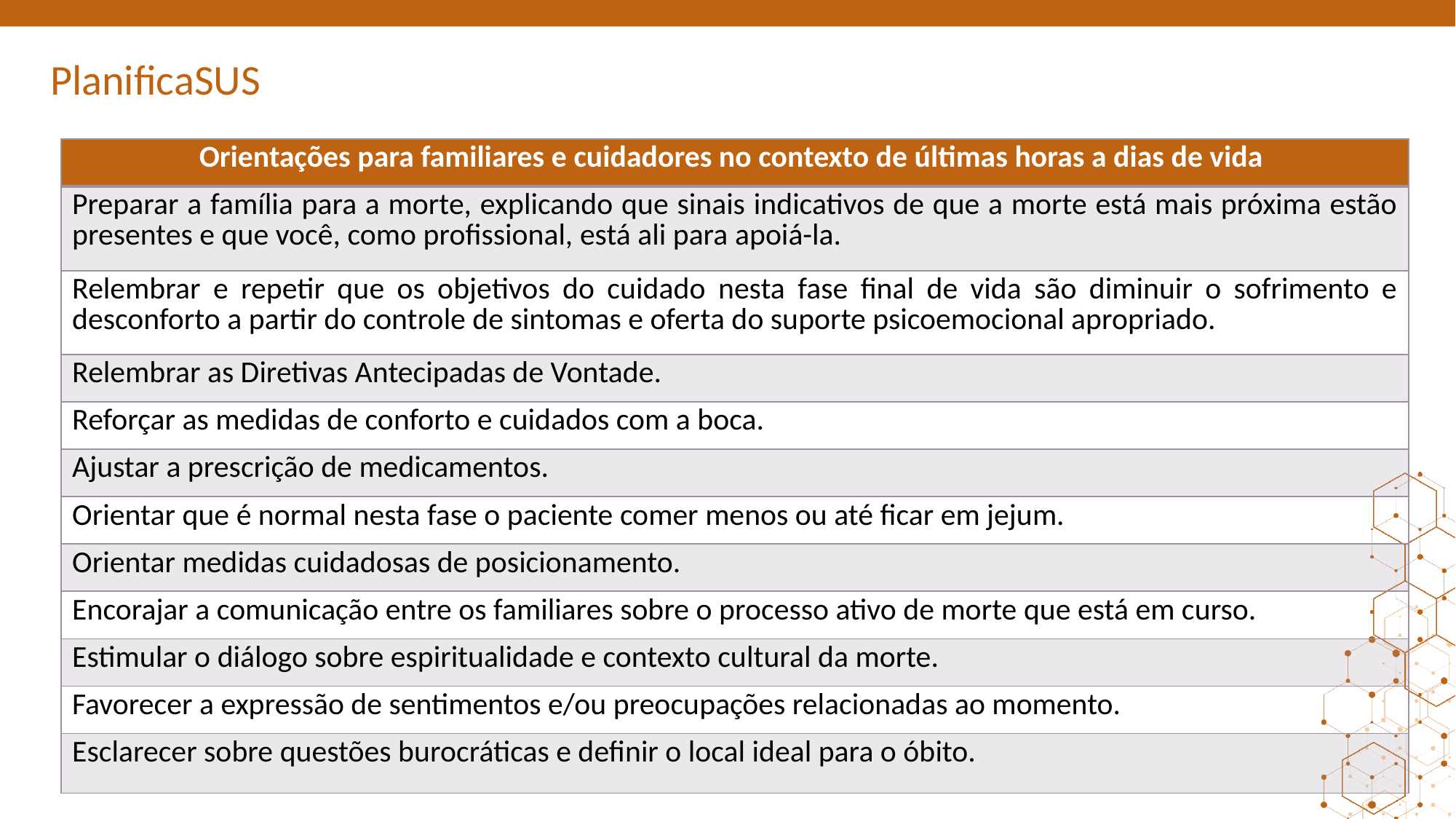

| Orientações para familiares e cuidadores no contexto de últimas horas a dias de vida |
| --- |
| Preparar a família para a morte, explicando que sinais indicativos de que a morte está mais próxima estão presentes e que você, como profissional, está ali para apoiá-la. |
| Relembrar e repetir que os objetivos do cuidado nesta fase final de vida são diminuir o sofrimento e desconforto a partir do controle de sintomas e oferta do suporte psicoemocional apropriado. |
| Relembrar as Diretivas Antecipadas de Vontade. |
| Reforçar as medidas de conforto e cuidados com a boca. |
| Ajustar a prescrição de medicamentos. |
| Orientar que é normal nesta fase o paciente comer menos ou até ficar em jejum. |
| Orientar medidas cuidadosas de posicionamento. |
| Encorajar a comunicação entre os familiares sobre o processo ativo de morte que está em curso. |
| Estimular o diálogo sobre espiritualidade e contexto cultural da morte. |
| Favorecer a expressão de sentimentos e/ou preocupações relacionadas ao momento. |
| Esclarecer sobre questões burocráticas e definir o local ideal para o óbito. |